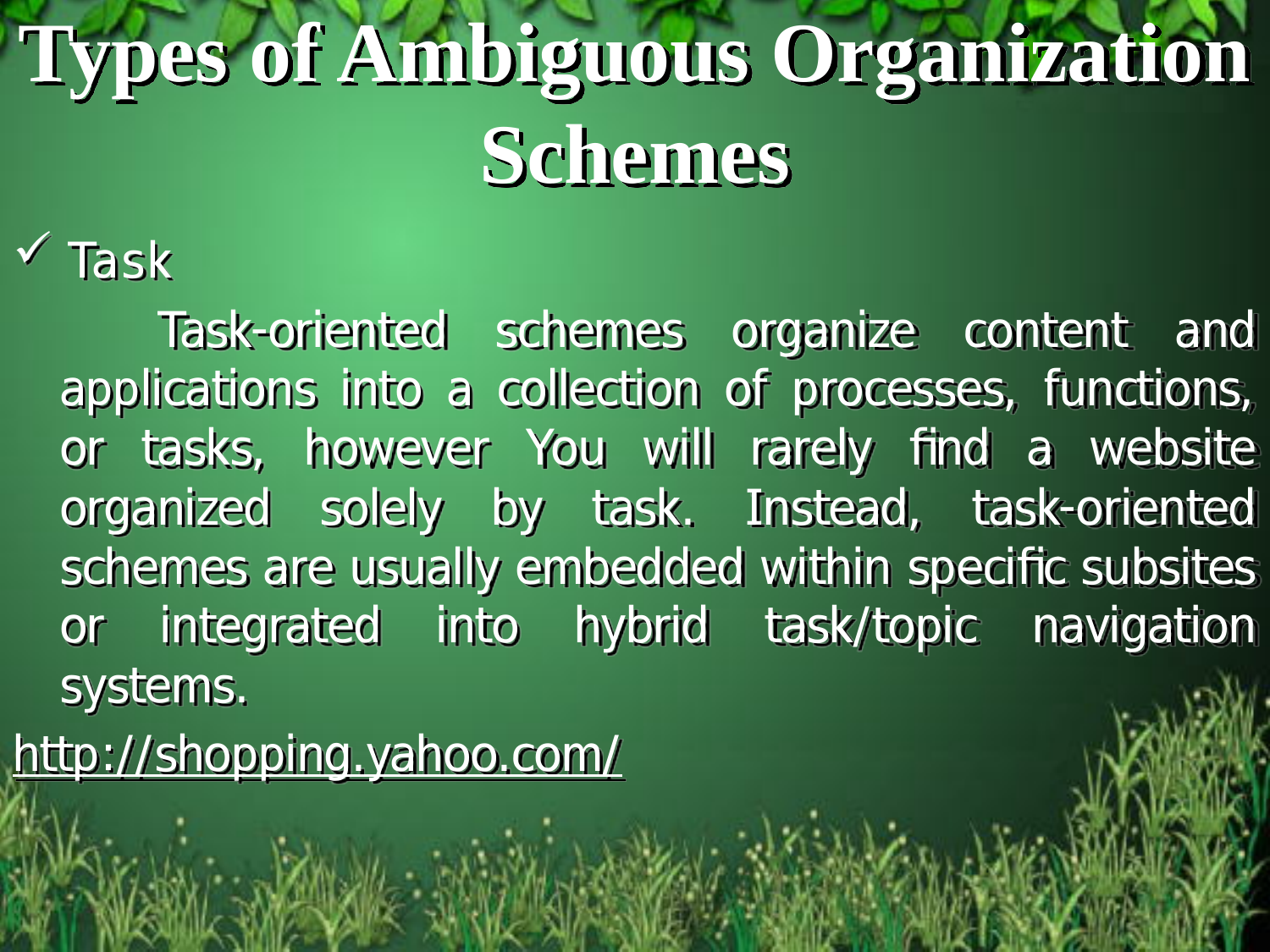

# Types of Ambiguous Organization Schemes
 Task
   Task-oriented schemes organize content and applications into a collection of processes, functions, or tasks, however You will rarely find a website organized solely by task. Instead, task-oriented schemes are usually embedded within specific subsites or integrated into hybrid task/topic navigation systems.
http://shopping.yahoo.com/